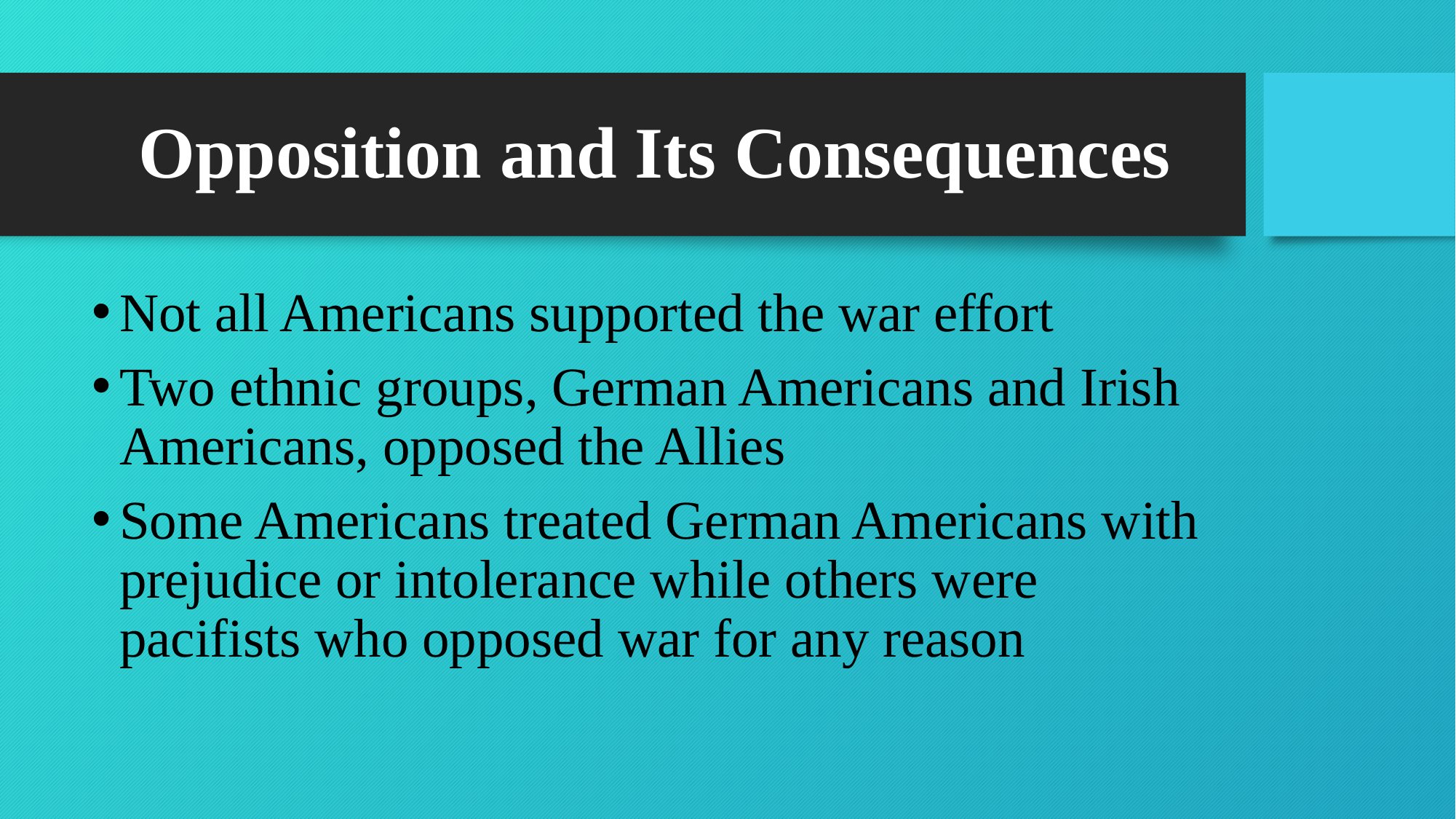

# Opposition and Its Consequences
Not all Americans supported the war effort
Two ethnic groups, German Americans and Irish Americans, opposed the Allies
Some Americans treated German Americans with prejudice or intolerance while others were pacifists who opposed war for any reason